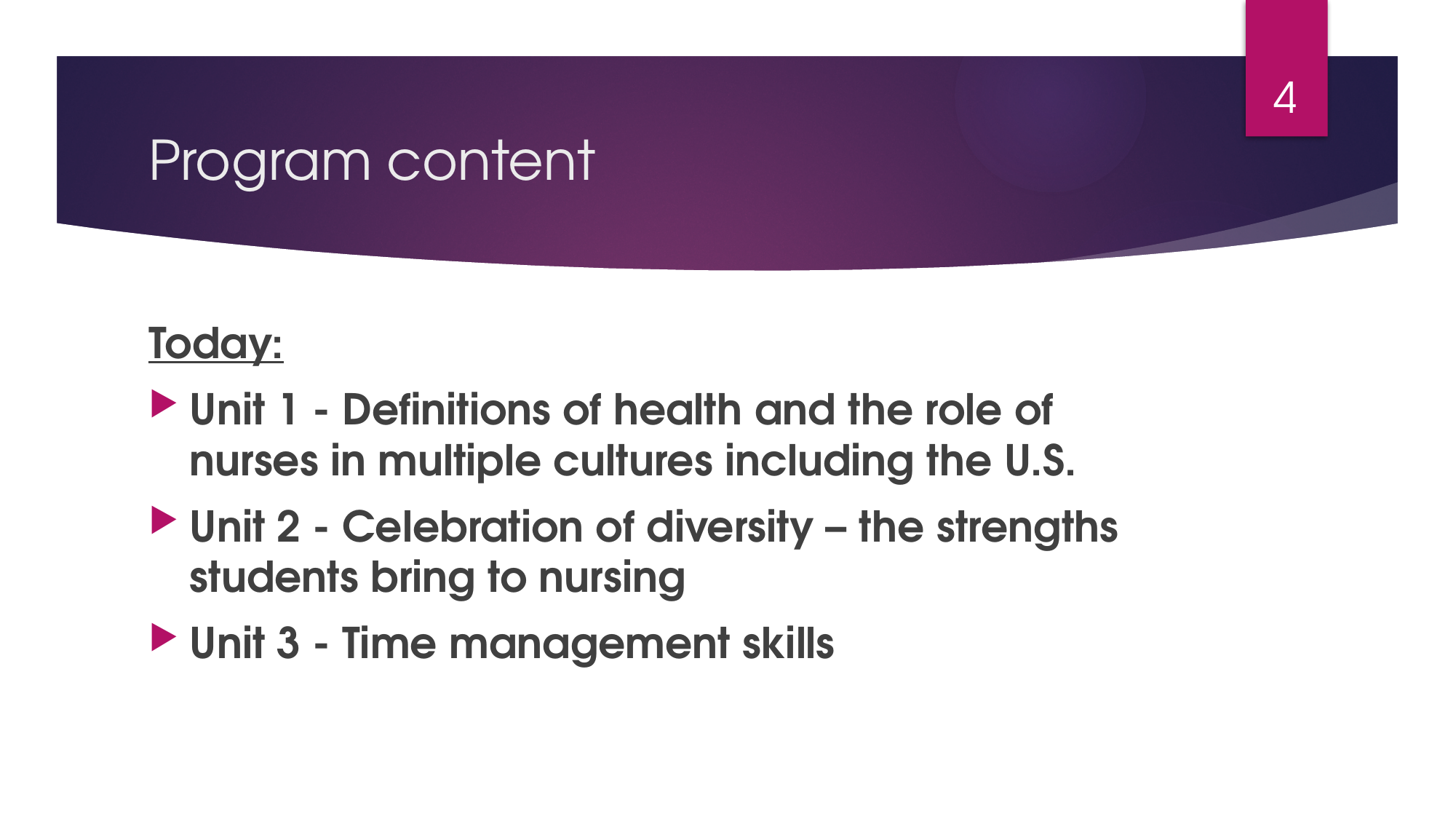

4
# Program content
Today:
Unit 1 - Definitions of health and the role of nurses in multiple cultures including the U.S.
Unit 2 - Celebration of diversity – the strengths students bring to nursing
Unit 3 - Time management skills